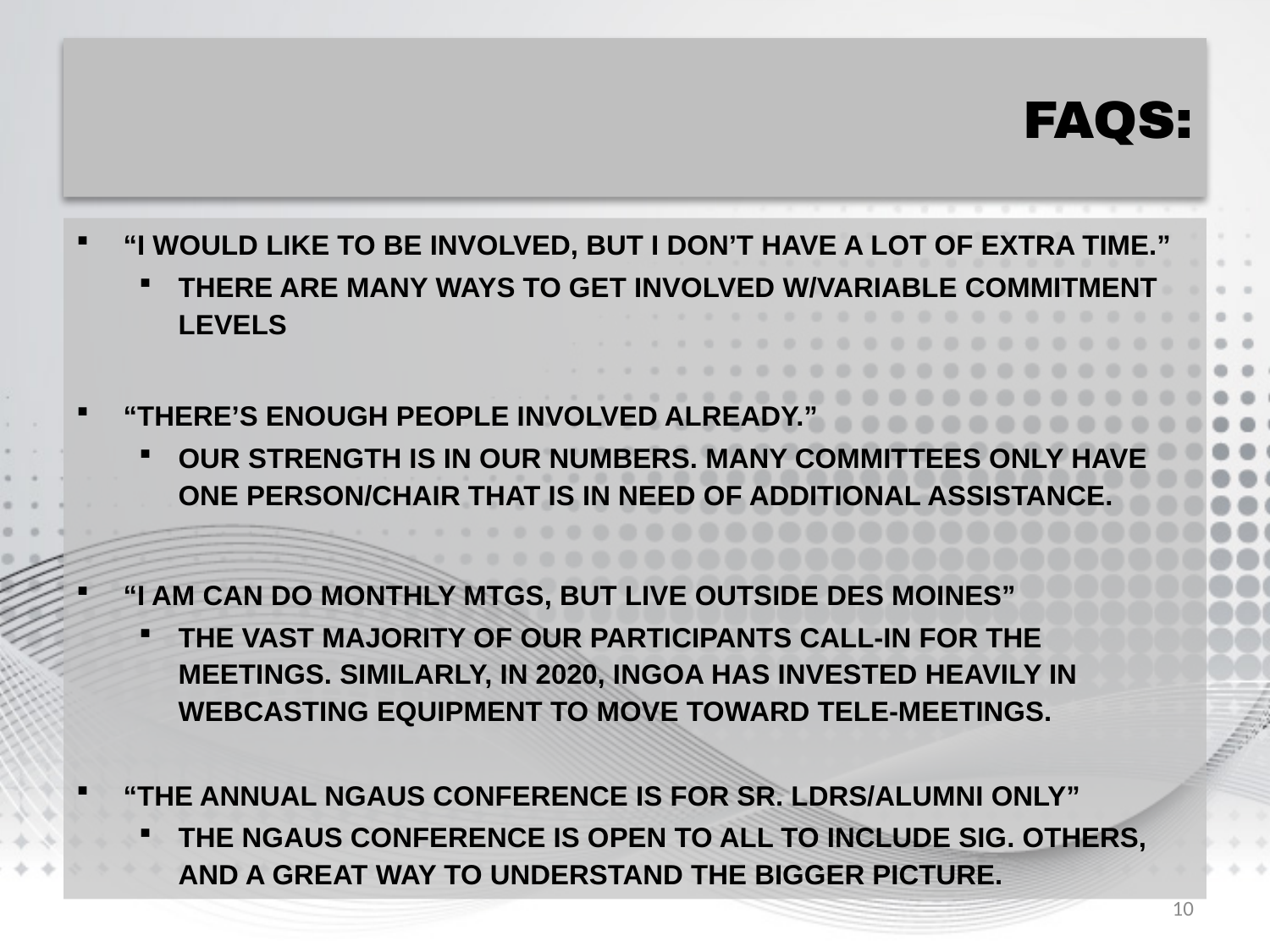

# FAQS:
“I WOULD LIKE TO BE INVOLVED, BUT I DON’T HAVE A LOT OF EXTRA TIME.”
THERE ARE MANY WAYS TO GET INVOLVED W/VARIABLE COMMITMENT LEVELS

“THERE’S ENOUGH PEOPLE INVOLVED ALREADY.”
OUR STRENGTH IS IN OUR NUMBERS. MANY COMMITTEES ONLY HAVE ONE PERSON/CHAIR THAT IS IN NEED OF ADDITIONAL ASSISTANCE.

“I AM CAN DO MONTHLY MTGS, BUT LIVE OUTSIDE DES MOINES”
THE VAST MAJORITY OF OUR PARTICIPANTS CALL-IN FOR THE MEETINGS. SIMILARLY, IN 2020, INGOA HAS INVESTED HEAVILY IN WEBCASTING EQUIPMENT TO MOVE TOWARD TELE-MEETINGS.

“THE ANNUAL NGAUS CONFERENCE IS FOR SR. LDRS/ALUMNI ONLY”
THE NGAUS CONFERENCE IS OPEN TO ALL TO INCLUDE SIG. OTHERS, AND A GREAT WAY TO UNDERSTAND THE BIGGER PICTURE.

10